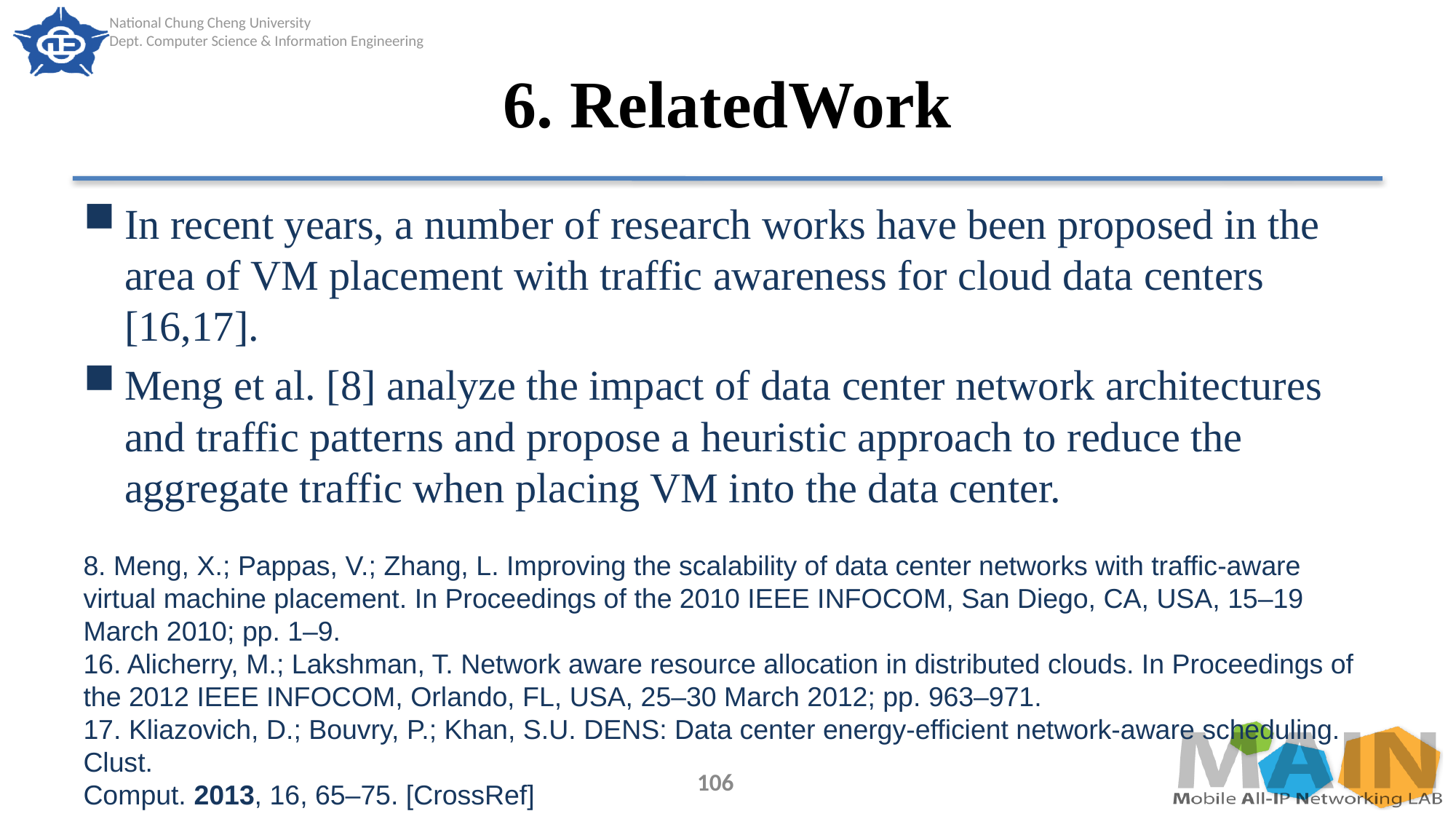

# 6. RelatedWork
In recent years, a number of research works have been proposed in the area of VM placement with traffic awareness for cloud data centers [16,17].
Meng et al. [8] analyze the impact of data center network architectures and traffic patterns and propose a heuristic approach to reduce the aggregate traffic when placing VM into the data center.
8. Meng, X.; Pappas, V.; Zhang, L. Improving the scalability of data center networks with traffic-aware virtual machine placement. In Proceedings of the 2010 IEEE INFOCOM, San Diego, CA, USA, 15–19 March 2010; pp. 1–9.
16. Alicherry, M.; Lakshman, T. Network aware resource allocation in distributed clouds. In Proceedings of the 2012 IEEE INFOCOM, Orlando, FL, USA, 25–30 March 2012; pp. 963–971.
17. Kliazovich, D.; Bouvry, P.; Khan, S.U. DENS: Data center energy-efficient network-aware scheduling. Clust.
Comput. 2013, 16, 65–75. [CrossRef]
106